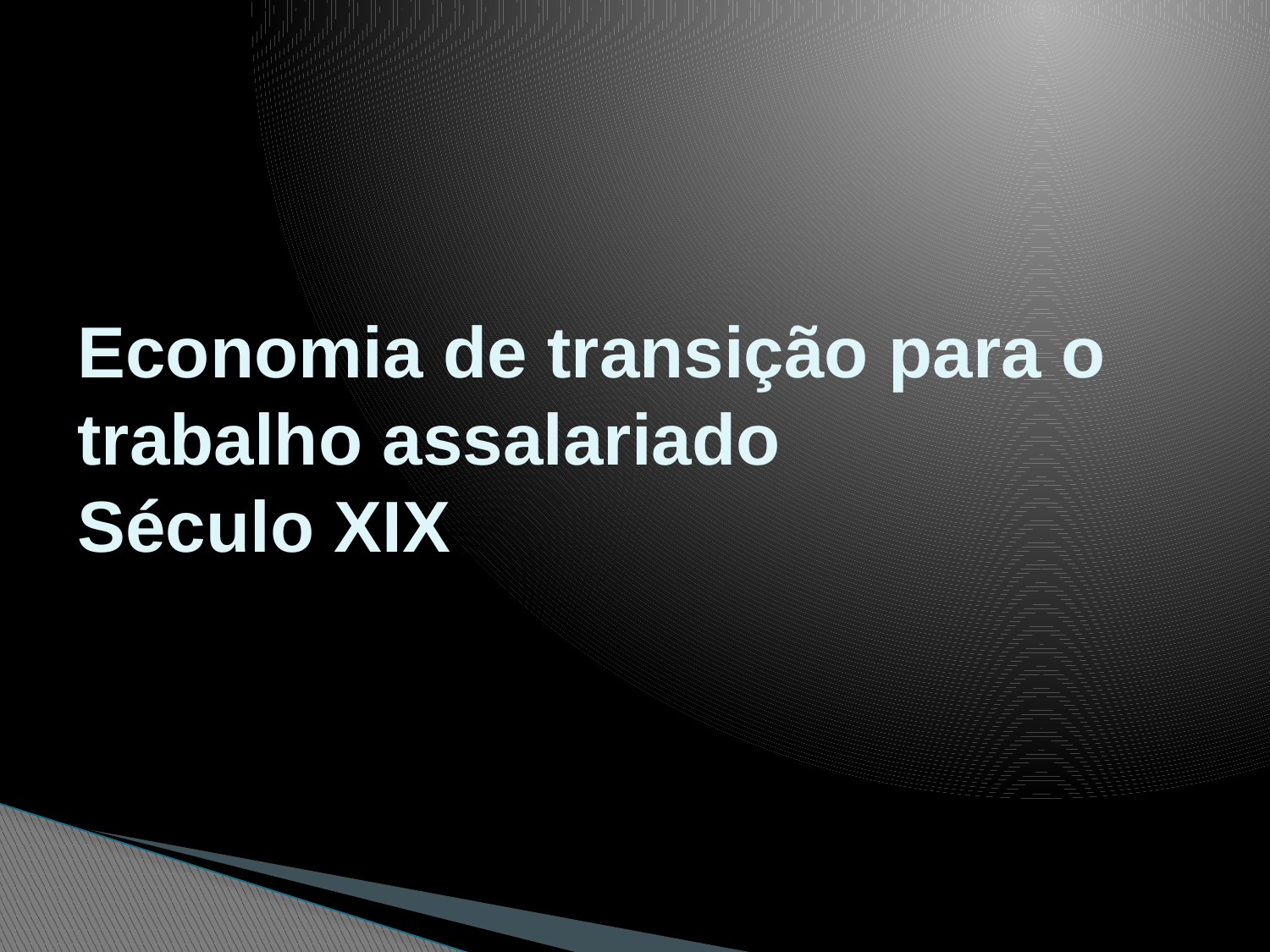

# Economia de transição para o trabalho assalariado Século XIX